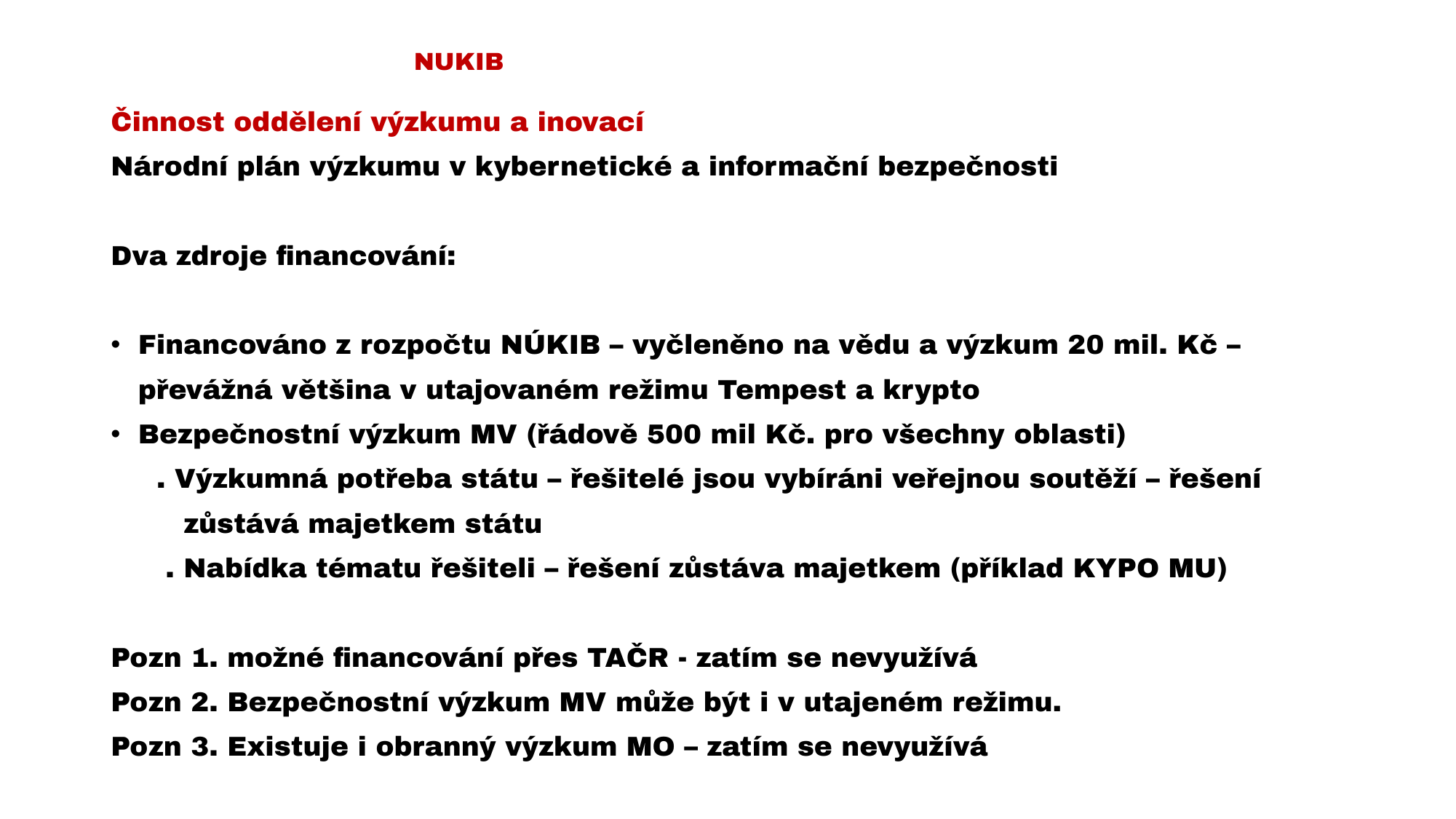

# NUKIB
Činnost oddělení výzkumu a inovací
Národní plán výzkumu v kybernetické a informační bezpečnosti

Dva zdroje financování:

Financováno z rozpočtu NÚKIB – vyčleněno na vědu a výzkum 20 mil. Kč –
   převážná většina v utajovaném režimu Tempest a krypto
Bezpečnostní výzkum MV (řádově 500 mil Kč. pro všechny oblasti)
     . Výzkumná potřeba státu – řešitelé jsou vybíráni veřejnou soutěží – řešení
        zůstává majetkem státu
      . Nabídka tématu řešiteli – řešení zůstáva majetkem (příklad KYPO MU)

Pozn 1. možné financování přes TAČR - zatím se nevyužívá
Pozn 2. Bezpečnostní výzkum MV může být i v utajeném režimu.
Pozn 3. Existuje i obranný výzkum MO – zatím se nevyužívá